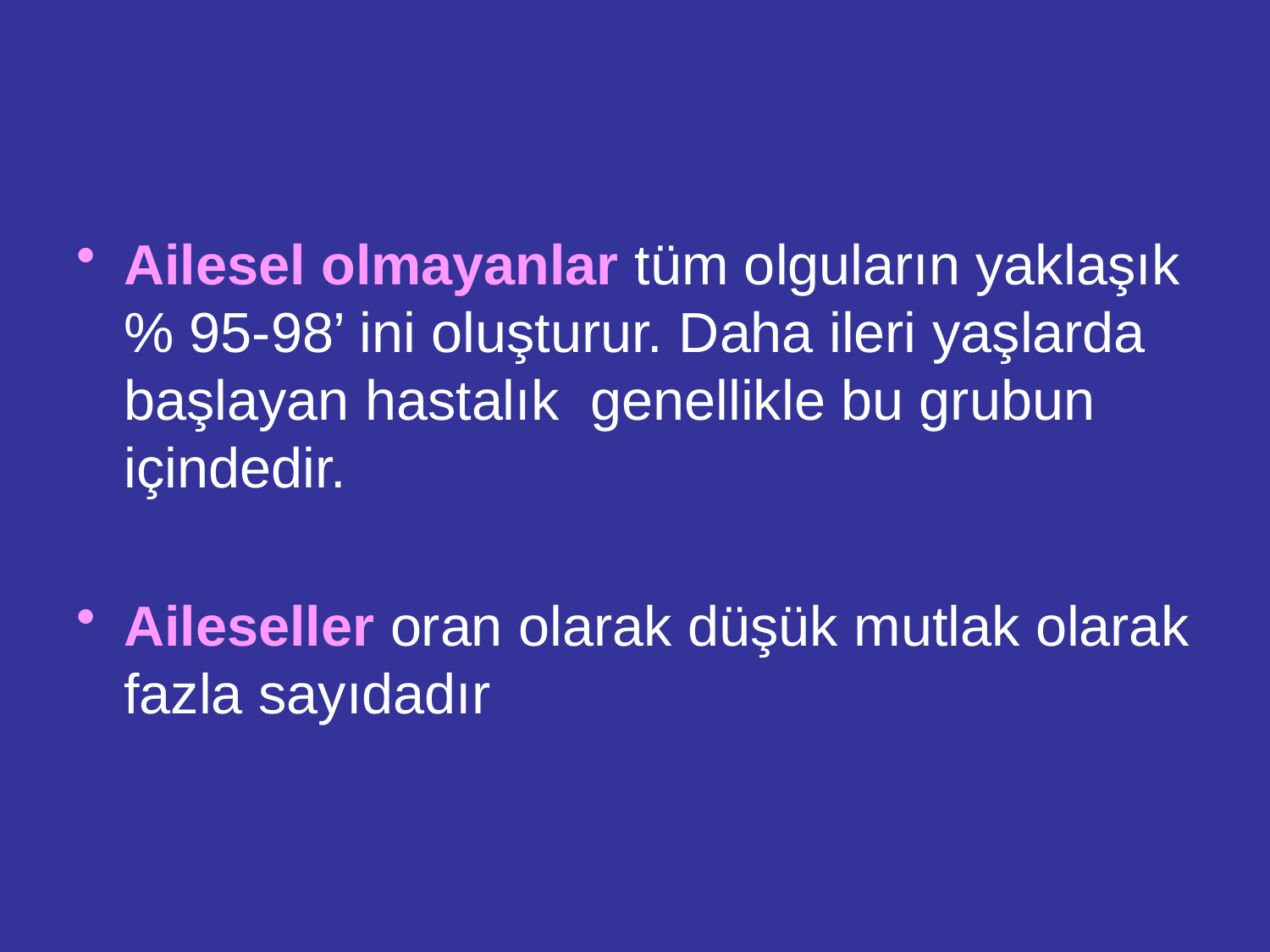

Ailesel olmayanlar tüm olguların yaklaşık % 95-98’ ini oluşturur. Daha ileri yaşlarda başlayan hastalık  genellikle bu grubun içindedir.

Aileseller oran olarak düşük mutlak olarak fazla sayıdadır